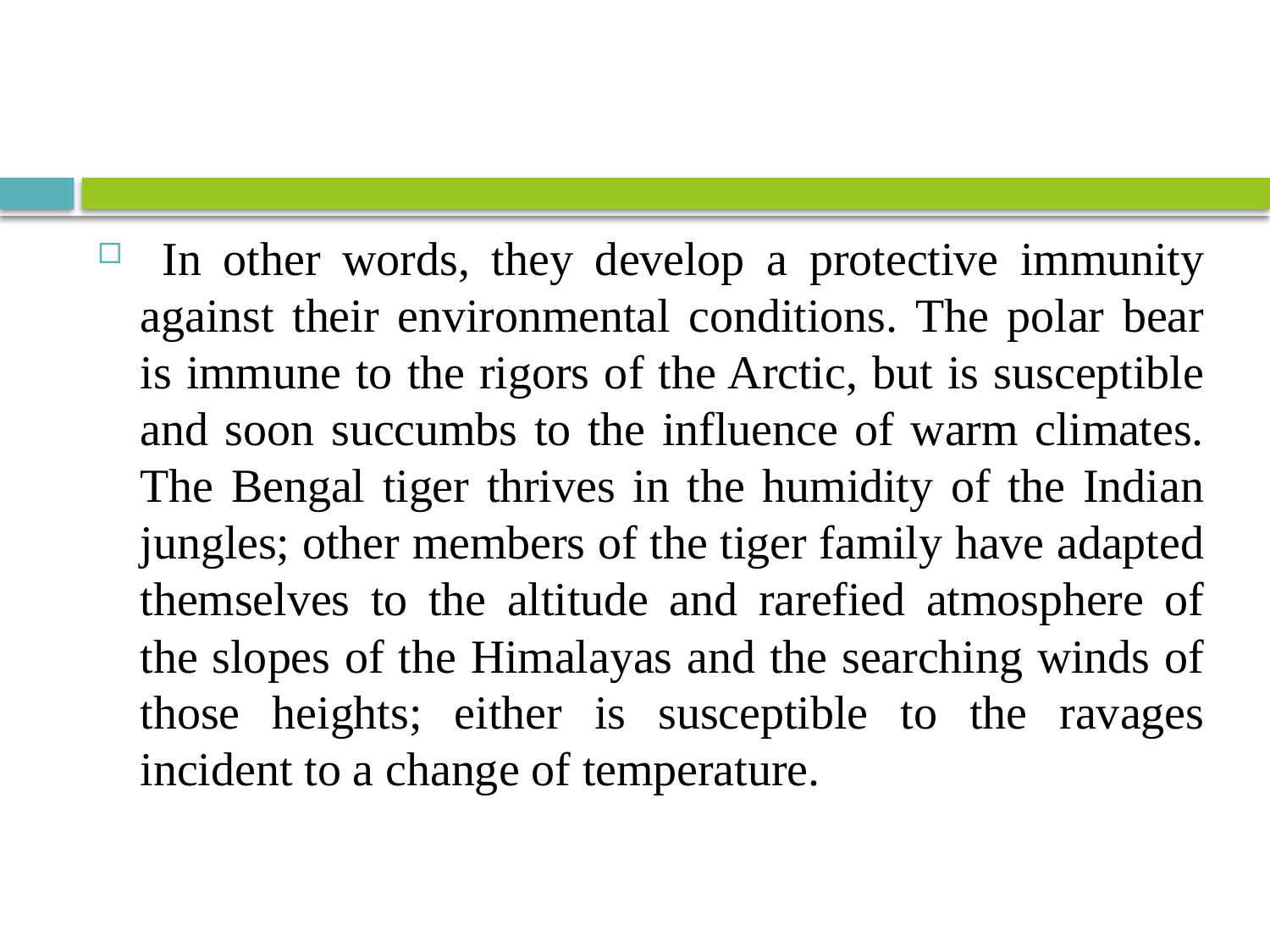

#
 In other words, they develop a protective immunity against their environmental conditions. The polar bear is immune to the rigors of the Arctic, but is susceptible and soon succumbs to the influence of warm climates. The Bengal tiger thrives in the humidity of the Indian jungles; other members of the tiger family have adapted themselves to the altitude and rarefied atmosphere of the slopes of the Himalayas and the searching winds of those heights; either is susceptible to the ravages incident to a change of temperature.